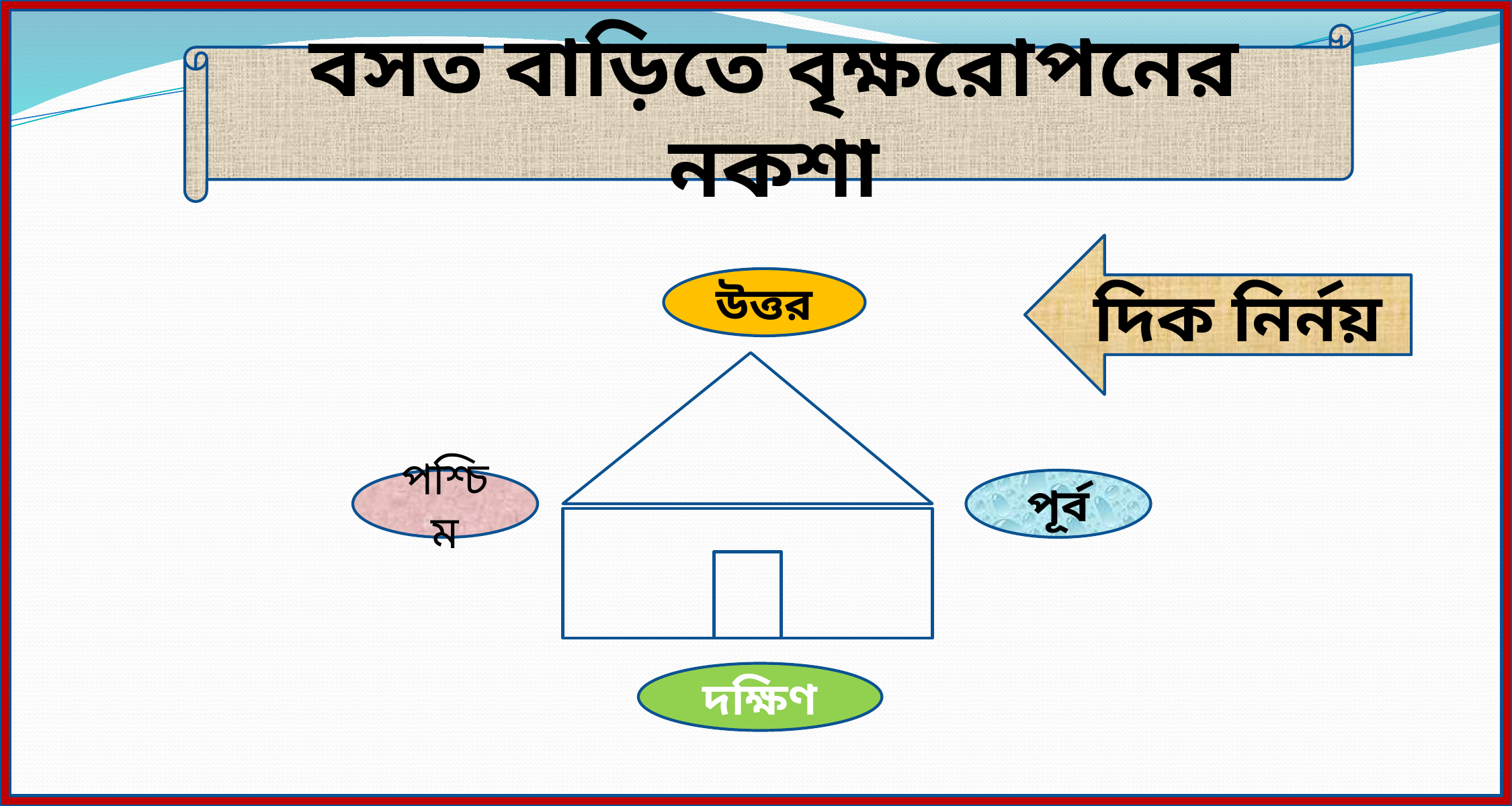

বসত বাড়িতে বৃক্ষরোপনের নকশা
দিক নির্নয়
উত্তর

পশ্চিম
পূর্ব

দক্ষিণ